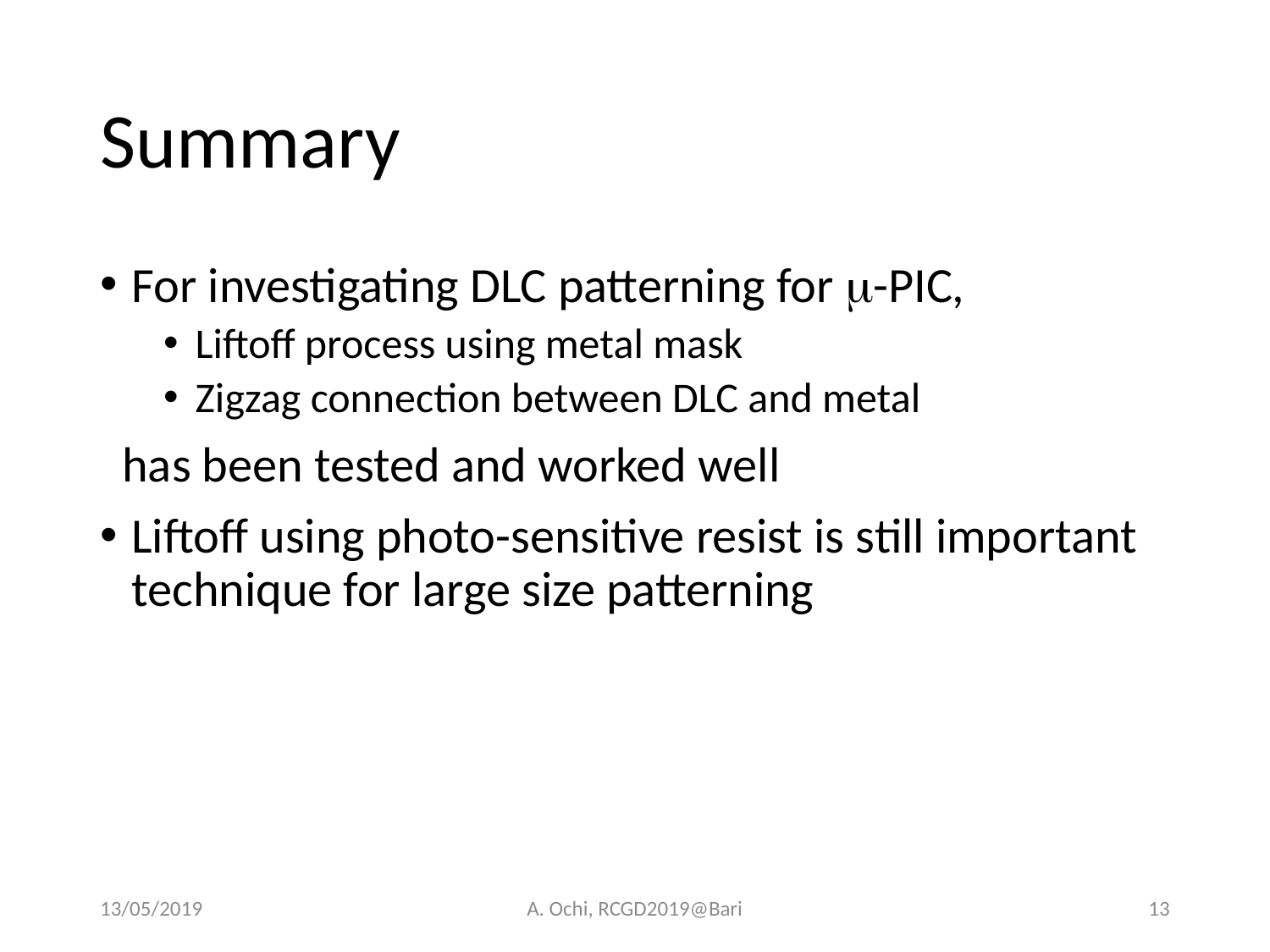

# Summary
For investigating DLC patterning for μ-PIC,
Liftoff process using metal mask
Zigzag connection between DLC and metal
  has been tested and worked well
Liftoff using photo-sensitive resist is still important technique for large size patterning
13/05/2019
A. Ochi, RCGD2019@Bari
13